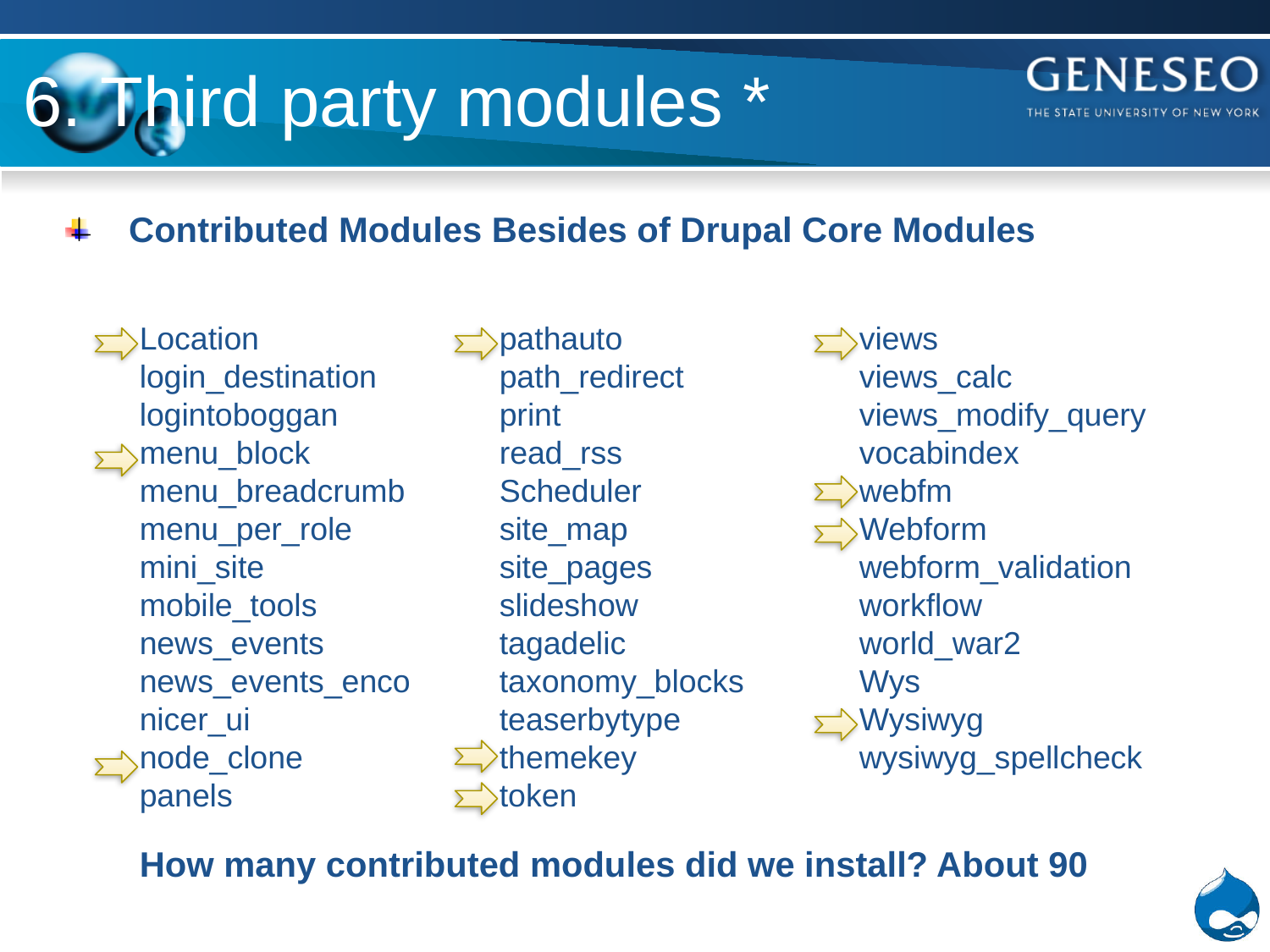

# 6. Third party modules *
Contributed Modules Besides of Drupal Core Modules
Location
login_destination
logintoboggan
menu_block
menu_breadcrumb
menu_per_role
mini_site
mobile_tools
news_events
news_events_enco
nicer_ui
node_clone
panels
pathauto
path_redirect
print
read_rss
Scheduler
site_map
site_pages
slideshow
tagadelic
taxonomy_blocks
teaserbytype
themekey
token
views
views_calc
views_modify_query
vocabindex
webfm
Webform
webform_validation
workflow
world_war2
Wys
Wysiwyg
wysiwyg_spellcheck

How many contributed modules did we install? About 90